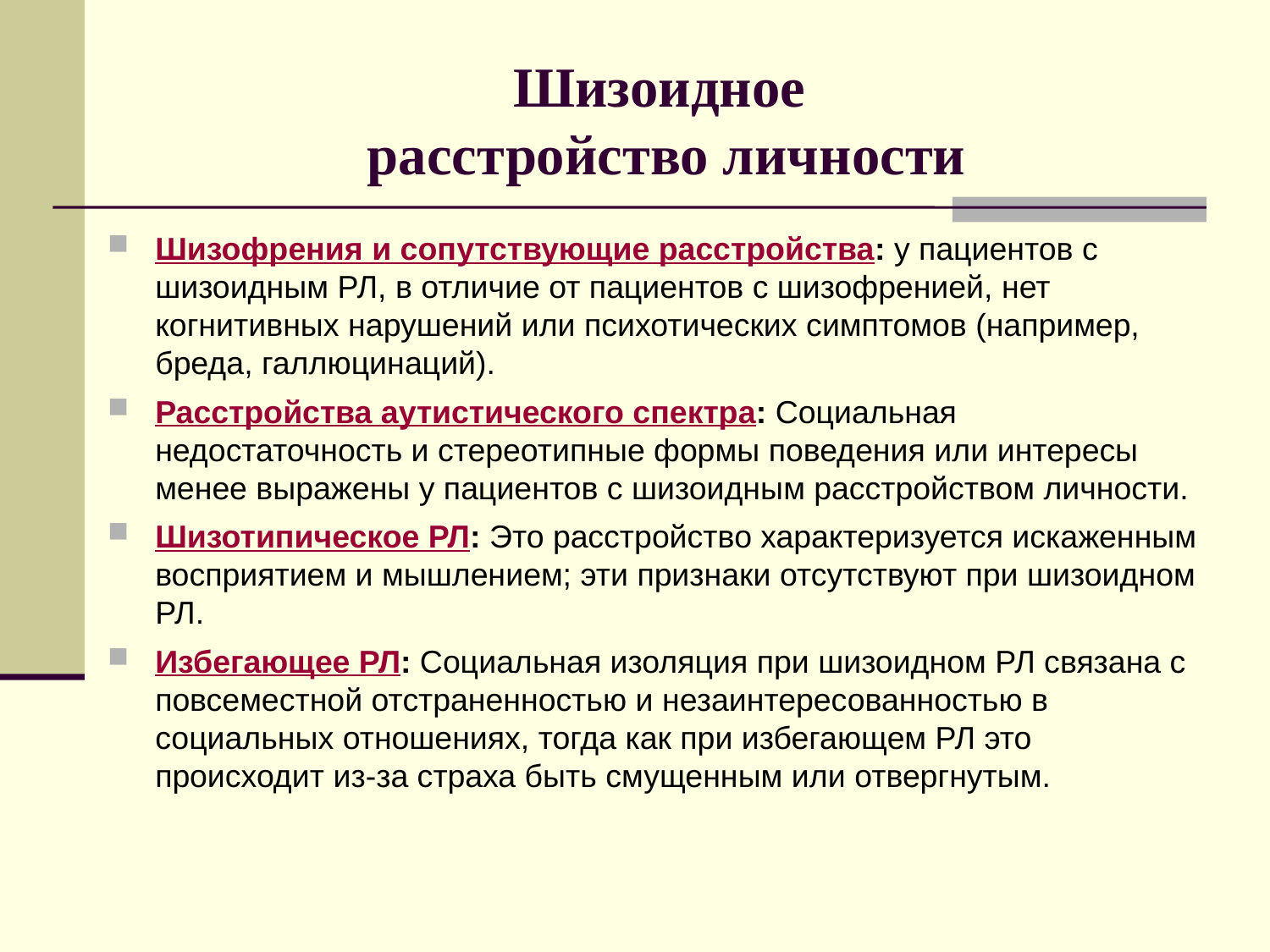

# Шизоидное расстройство личности
Шизофрения и сопутствующие расстройства: у пациентов с шизоидным РЛ, в отличие от пациентов с шизофренией, нет когнитивных нарушений или психотических симптомов (например, бреда, галлюцинаций).
Расстройства аутистического спектра: Социальная недостаточность и стереотипные формы поведения или интересы менее выражены у пациентов с шизоидным расстройством личности.
Шизотипическое РЛ: Это расстройство характеризуется искаженным восприятием и мышлением; эти признаки отсутствуют при шизоидном РЛ.
Избегающее РЛ: Социальная изоляция при шизоидном РЛ связана с повсеместной отстраненностью и незаинтересованностью в социальных отношениях, тогда как при избегающем РЛ это происходит из-за страха быть смущенным или отвергнутым.